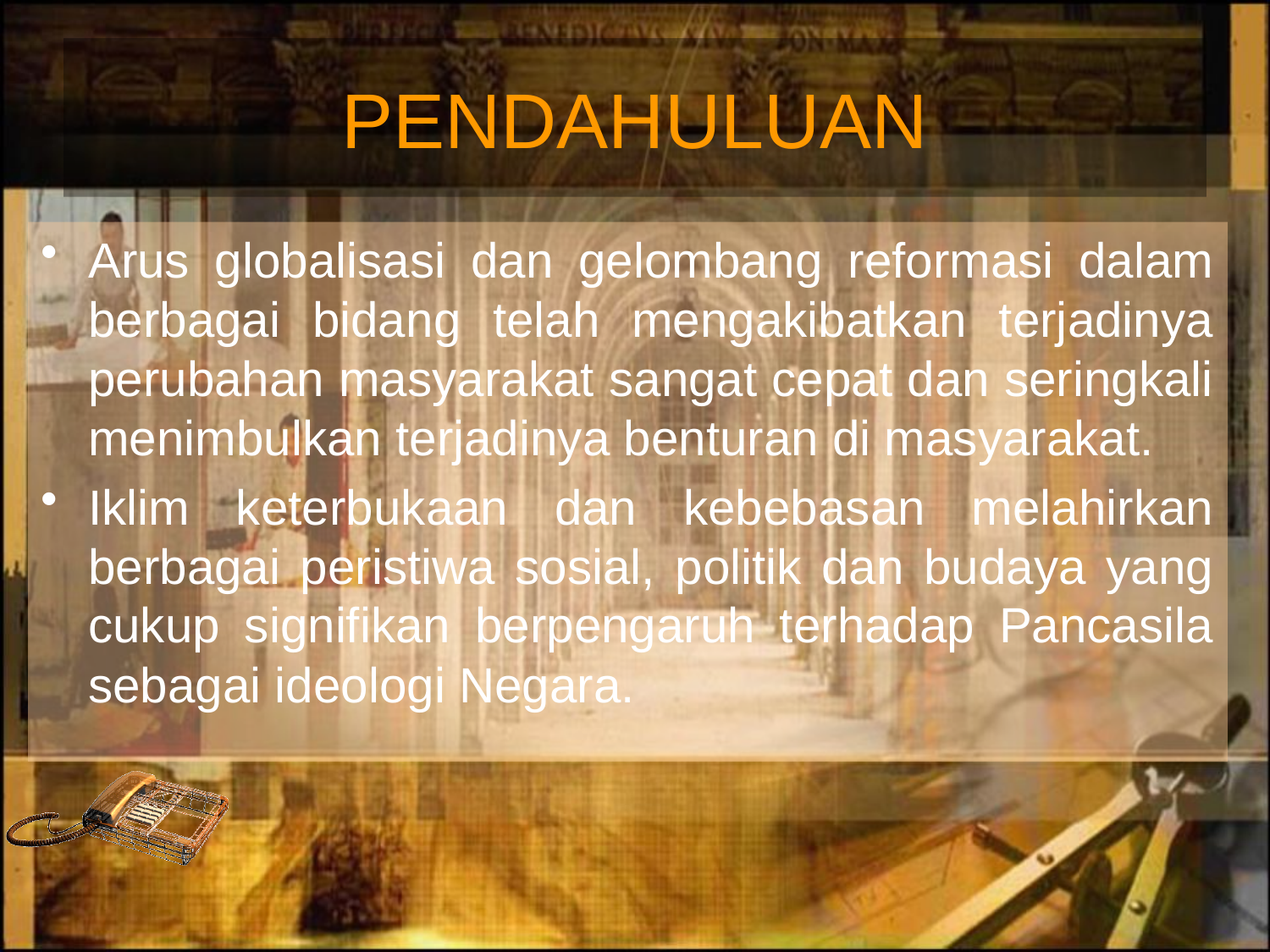

# PENDAHULUAN
Arus globalisasi dan gelombang reformasi dalam berbagai bidang telah mengakibatkan terjadinya perubahan masyarakat sangat cepat dan seringkali menimbulkan terjadinya benturan di masyarakat.
Iklim keterbukaan dan kebebasan melahirkan berbagai peristiwa sosial, politik dan budaya yang cukup signifikan berpengaruh terhadap Pancasila sebagai ideologi Negara.